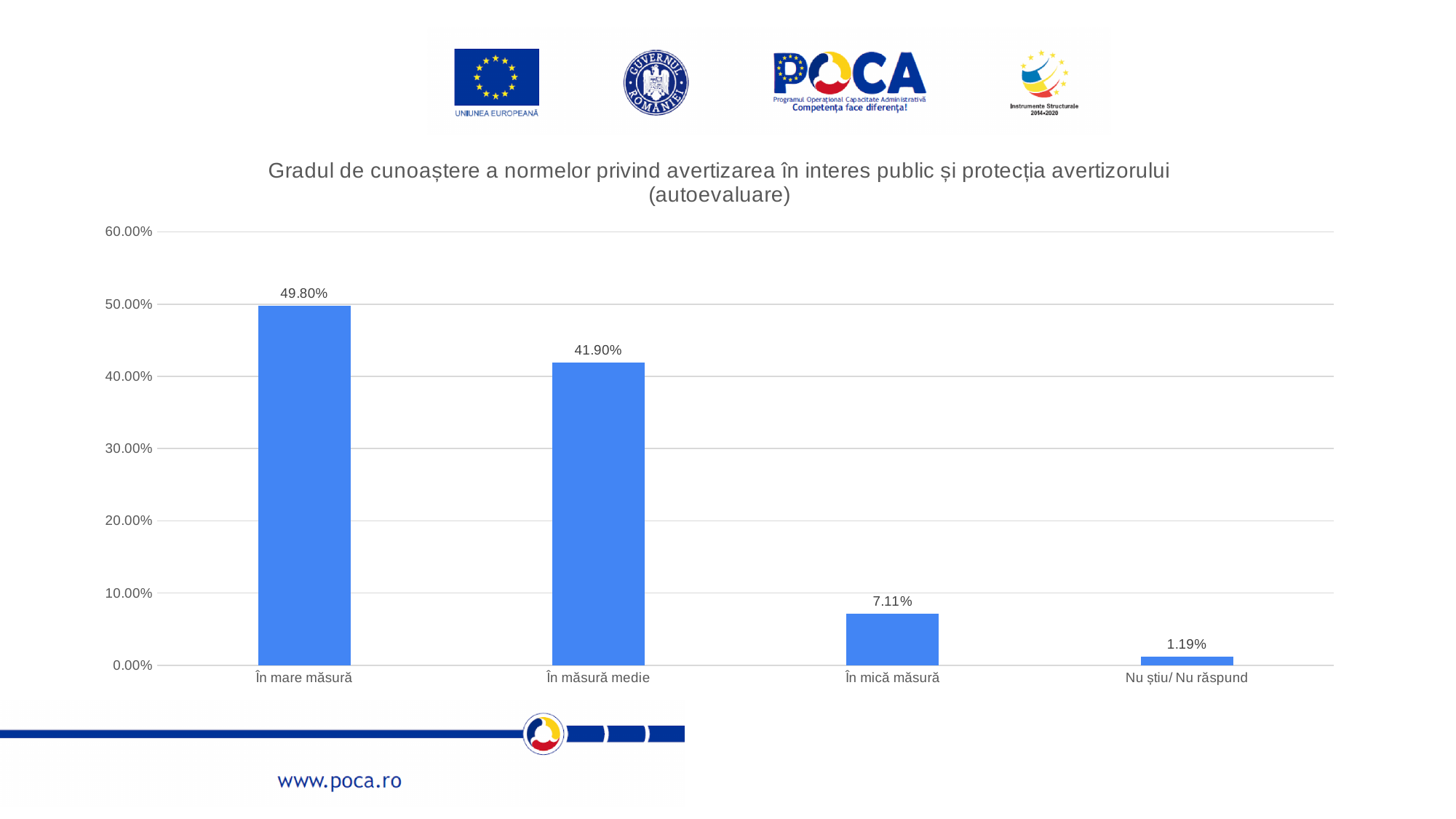

### Chart: Gradul de cunoaștere a normelor privind avertizarea în interes public și protecția avertizorului (autoevaluare)

| Category |  |
|---|---|
| În mare măsură | 0.4980237154150198 |
| În măsură medie | 0.4189723320158103 |
| În mică măsură | 0.07114624505928854 |
| Nu știu/ Nu răspund | 0.011857707509881422 |